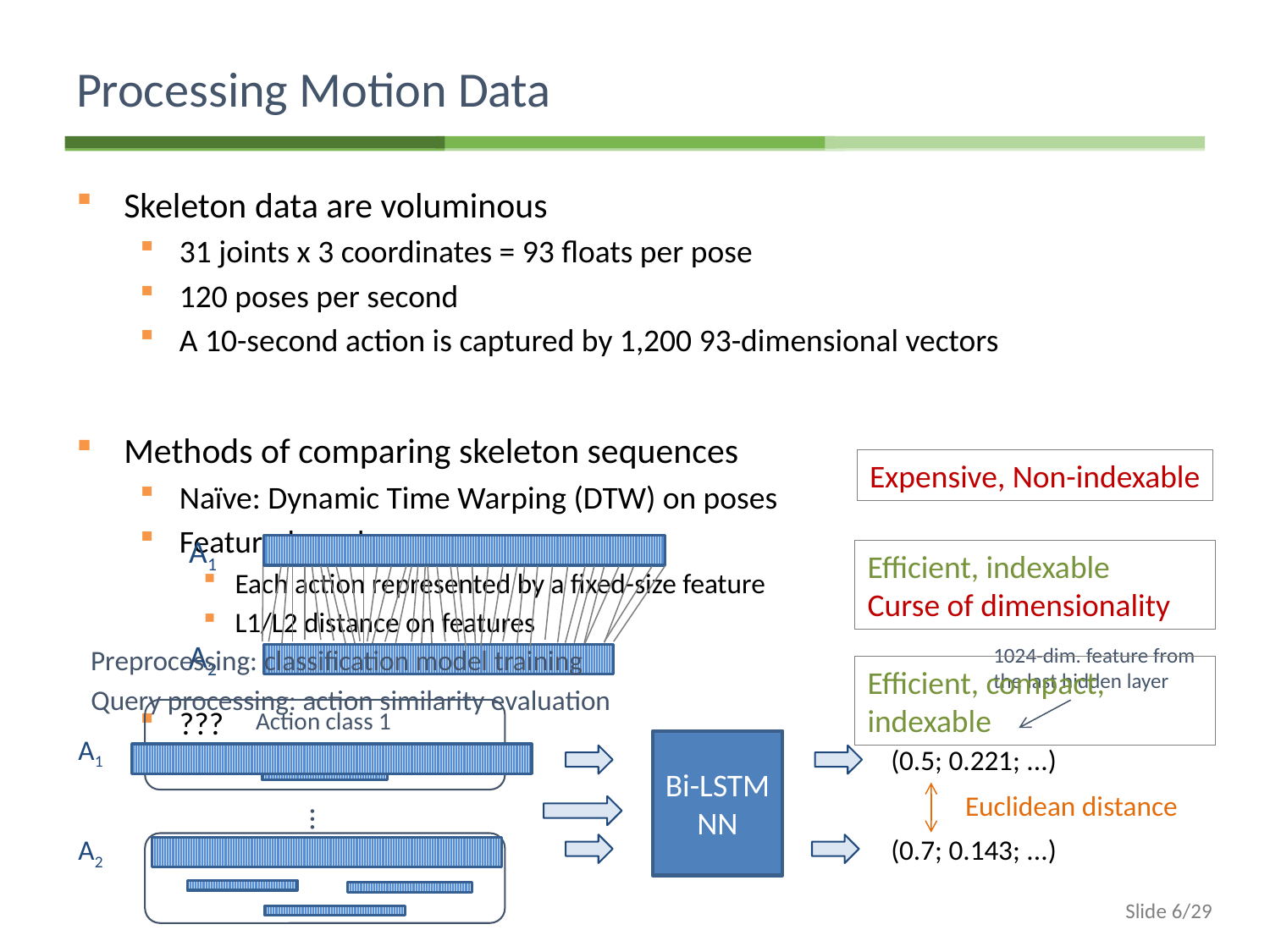

# Processing Motion Data
Skeleton data are voluminous
31 joints x 3 coordinates = 93 floats per pose
120 poses per second
A 10-second action is captured by 1,200 93-dimensional vectors

Methods of comparing skeleton sequences
Naïve: Dynamic Time Warping (DTW) on poses
Feature-based:
Each action represented by a fixed-size feature
L1/L2 distance on features

???

Expensive, Non-indexable
A1

Efficient, indexable
Curse of dimensionality
A2
Preprocessing: classification model training
1024-dim. feature from the last hidden layer

Efficient, compact, indexable
Query processing: action similarity evaluation
Action class 1

A1
Bi-LSTM NN

(0.5; 0.221; ...)

Euclidean distance
…

A2
(0.7; 0.143; ...)

Action class N